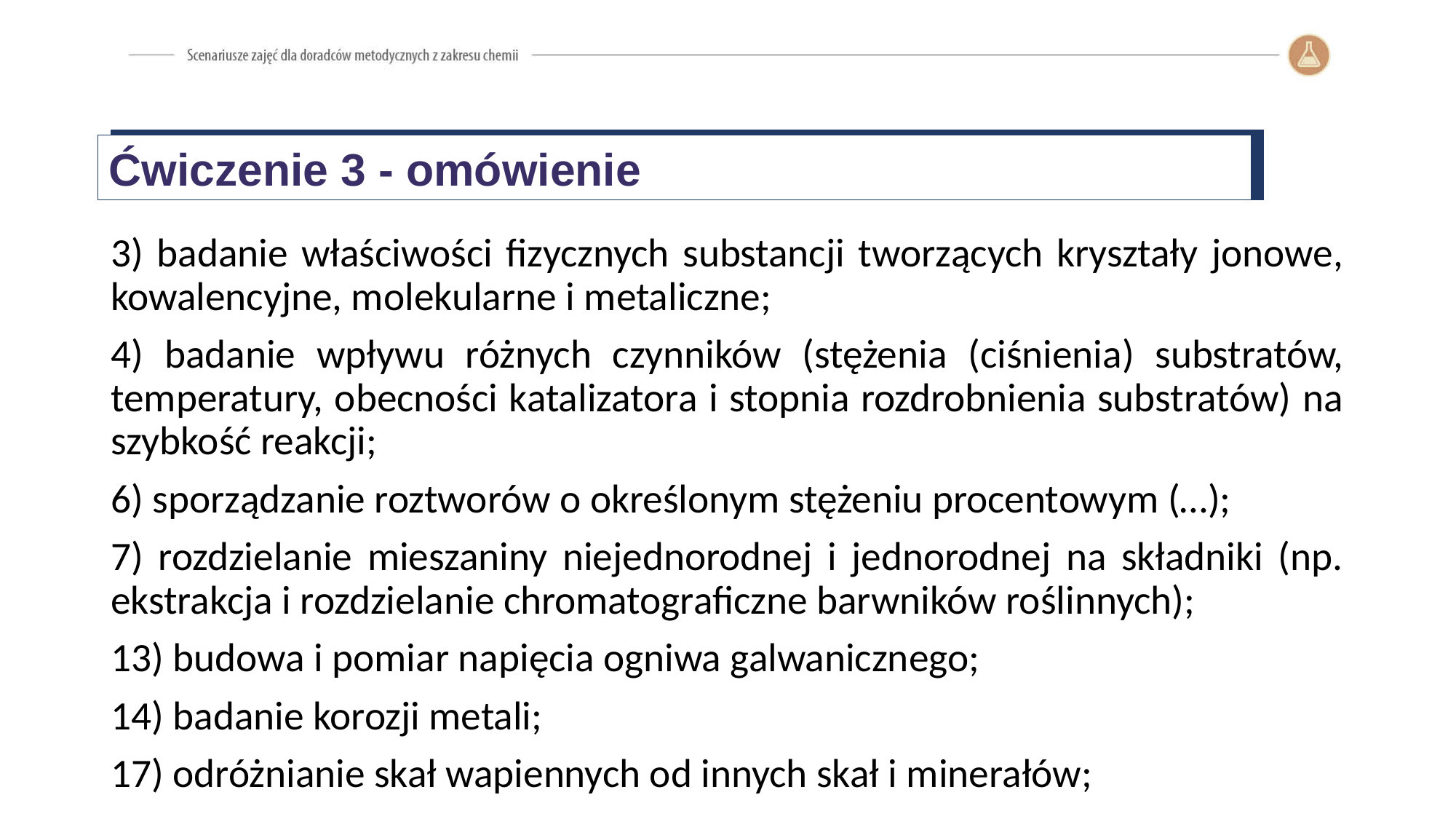

Ćwiczenie 3 - omówienie
3) badanie właściwości fizycznych substancji tworzących kryształy jonowe, kowalencyjne, molekularne i metaliczne;
4) badanie wpływu różnych czynników (stężenia (ciśnienia) substratów, temperatury, obecności katalizatora i stopnia rozdrobnienia substratów) na szybkość reakcji;
6) sporządzanie roztworów o określonym stężeniu procentowym (…);
7) rozdzielanie mieszaniny niejednorodnej i jednorodnej na składniki (np. ekstrakcja i rozdzielanie chromatograficzne barwników roślinnych);
13) budowa i pomiar napięcia ogniwa galwanicznego;
14) badanie korozji metali;
17) odróżnianie skał wapiennych od innych skał i minerałów;